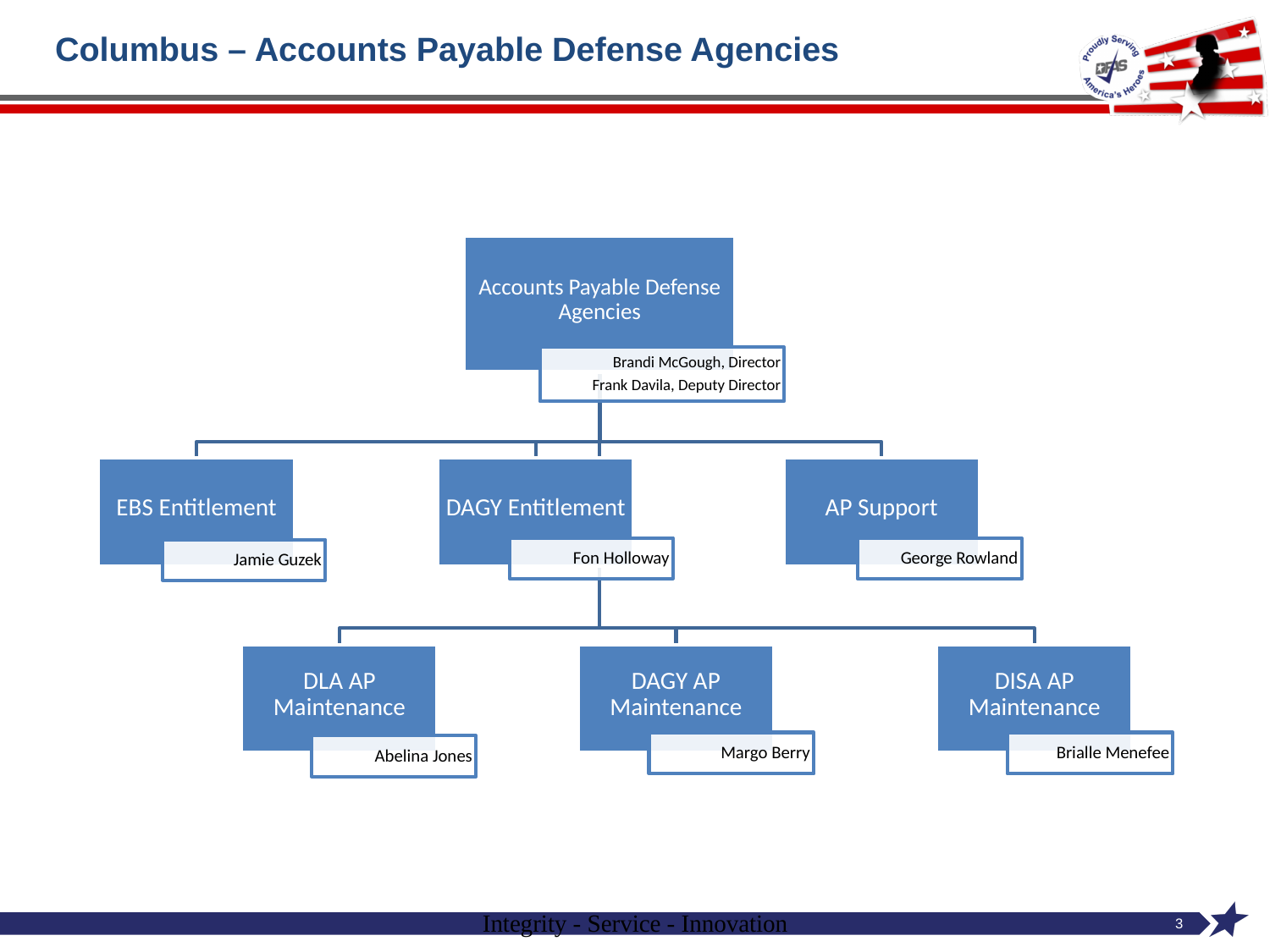

Accounts Payable Defense Agencies
Brandi McGough, Director
Frank Davila, Deputy Director
EBS Entitlement
Jamie Guzek
DAGY Entitlement
Fon Holloway
AP Support
George Rowland
DLA AP Maintenance
Abelina Jones
DAGY AP Maintenance
Margo Berry
DISA AP Maintenance
Brialle Menefee
# Columbus – Accounts Payable Defense Agencies
Integrity - Service - Innovation
3